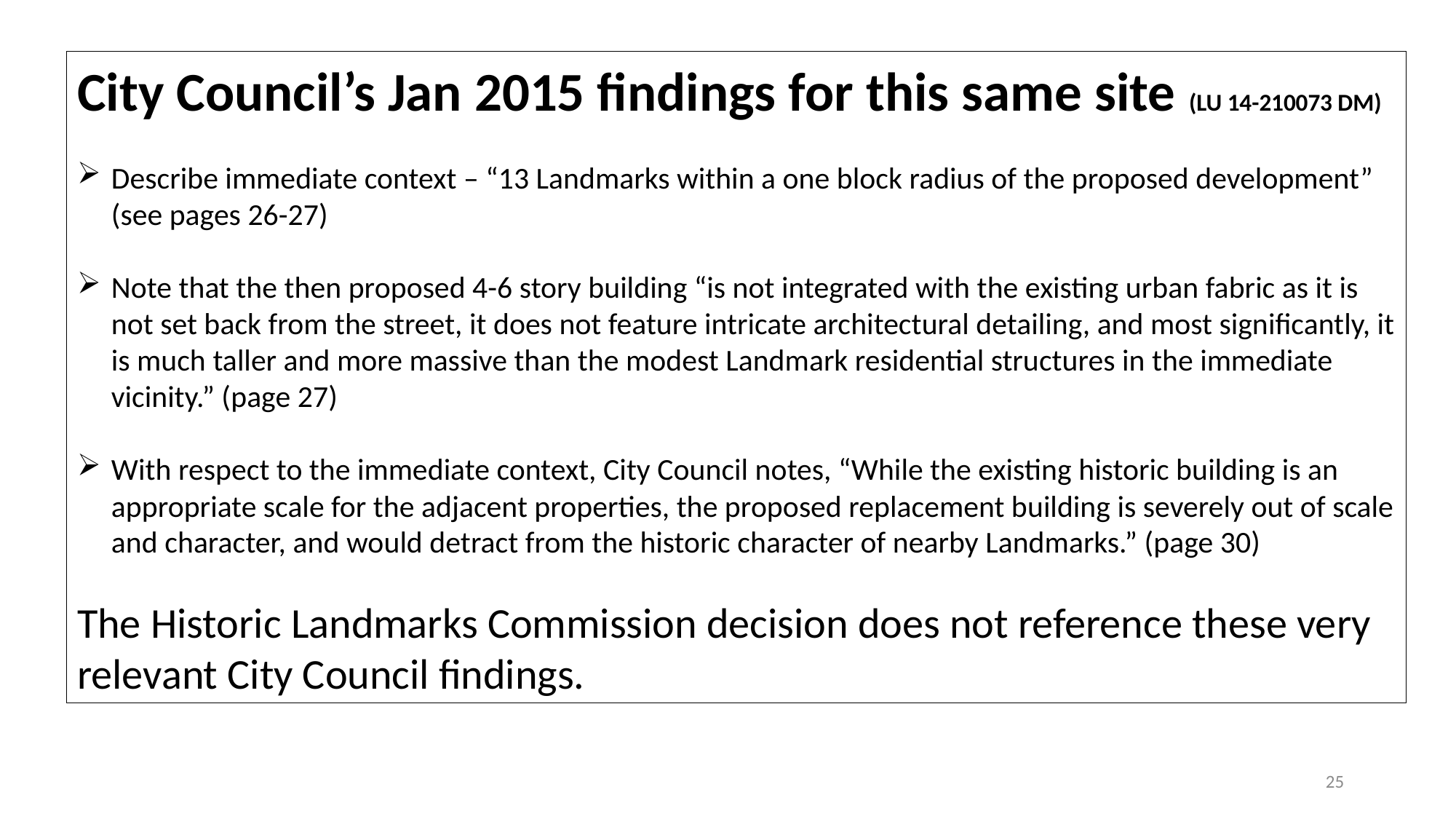

City Council’s Jan 2015 findings for this same site (LU 14-210073 DM)

Describe immediate context – “13 Landmarks within a one block radius of the proposed development” (see pages 26-27)

Note that the then proposed 4-6 story building “is not integrated with the existing urban fabric as it is not set back from the street, it does not feature intricate architectural detailing, and most significantly, it is much taller and more massive than the modest Landmark residential structures in the immediate vicinity.” (page 27)

With respect to the immediate context, City Council notes, “While the existing historic building is an appropriate scale for the adjacent properties, the proposed replacement building is severely out of scale and character, and would detract from the historic character of nearby Landmarks.” (page 30)

The Historic Landmarks Commission decision does not reference these very relevant City Council findings.
25